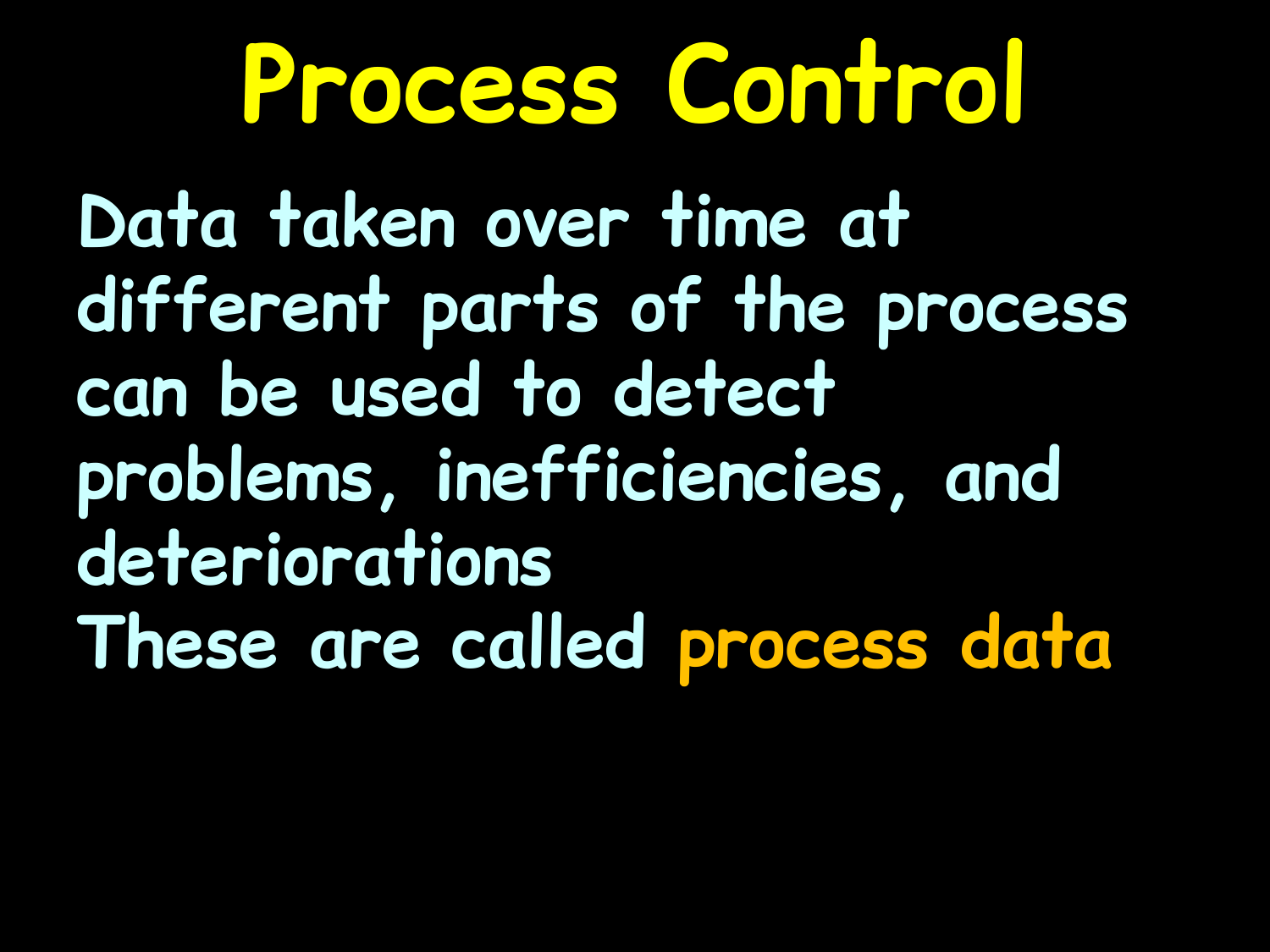

# Process Control
Data taken over time at different parts of the process can be used to detect problems, inefficiencies, and deteriorations
These are called process data